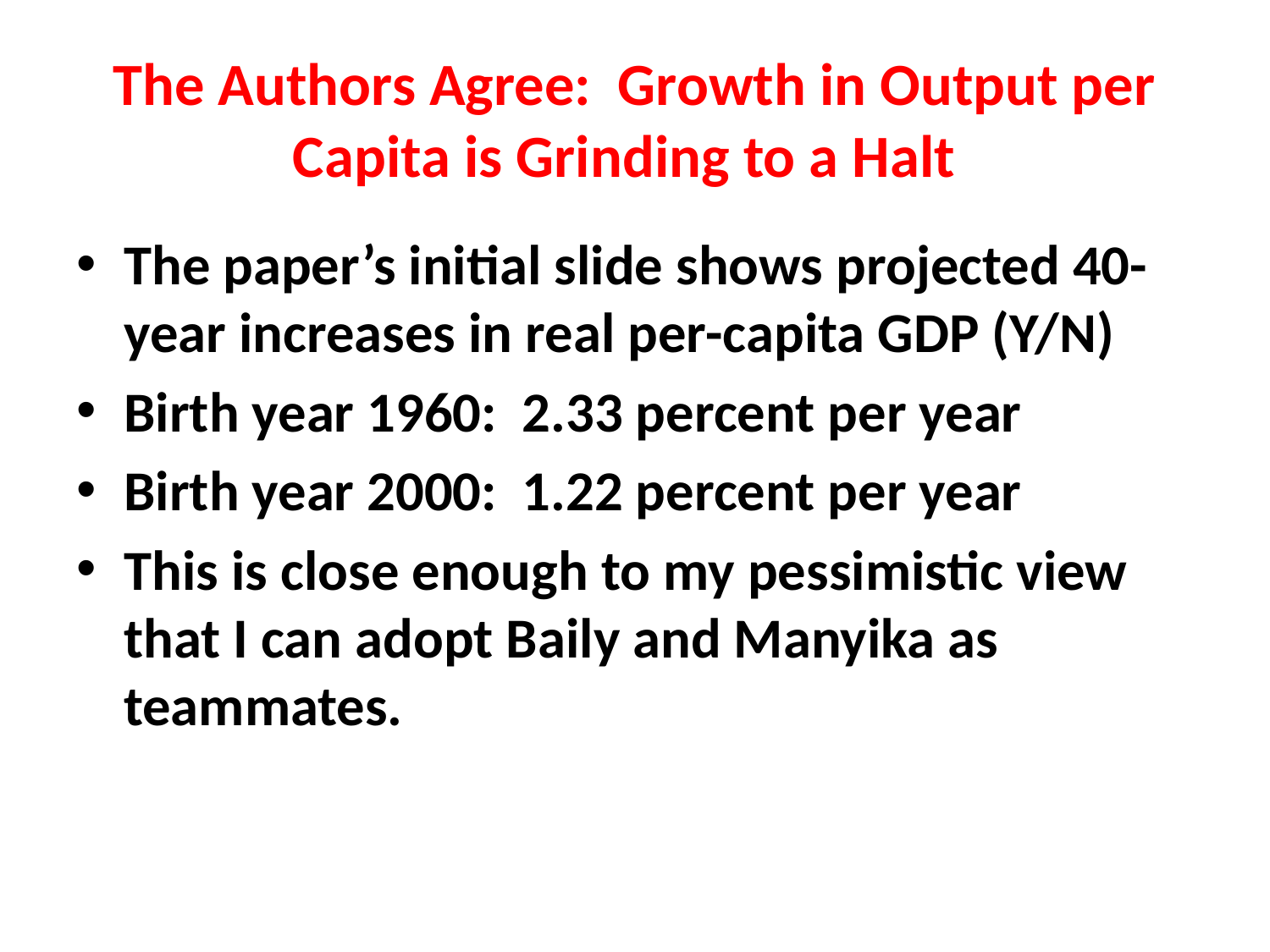

# The Authors Agree:  Growth in Output per Capita is Grinding to a Halt
The paper’s initial slide shows projected 40-year increases in real per-capita GDP (Y/N)
Birth year 1960:  2.33 percent per year
Birth year 2000:  1.22 percent per year
This is close enough to my pessimistic view that I can adopt Baily and Manyika as teammates.